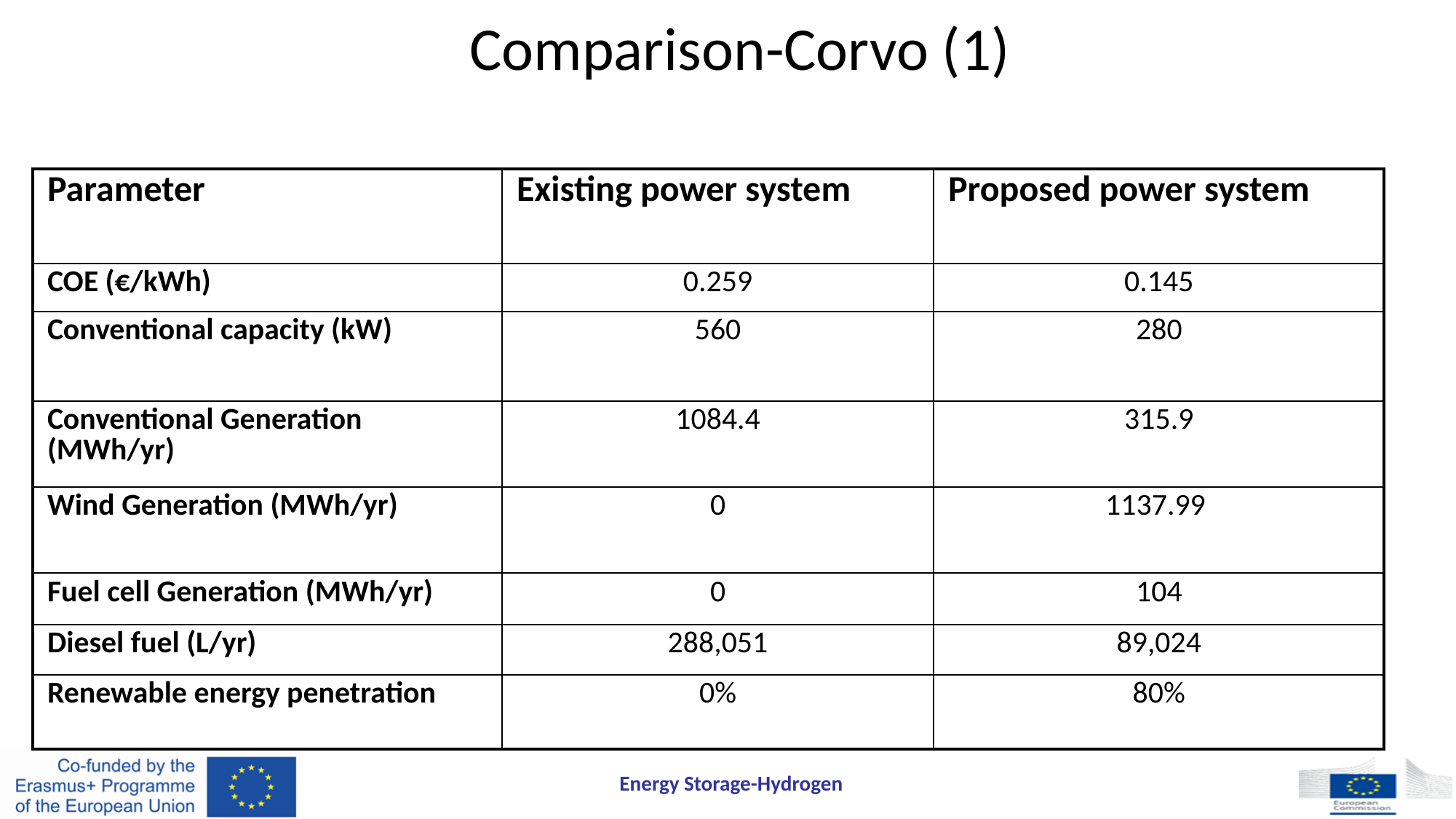

# Comparison-Corvo (1)
| Parameter | Existing power system | Proposed power system |
| --- | --- | --- |
| COE (€/kWh) | 0.259 | 0.145 |
| Conventional capacity (kW) | 560 | 280 |
| Conventional Generation (MWh/yr) | 1084.4 | 315.9 |
| Wind Generation (MWh/yr) | 0 | 1137.99 |
| Fuel cell Generation (MWh/yr) | 0 | 104 |
| Diesel fuel (L/yr) | 288,051 | 89,024 |
| Renewable energy penetration | 0% | 80% |
Energy Storage-Hydrogen